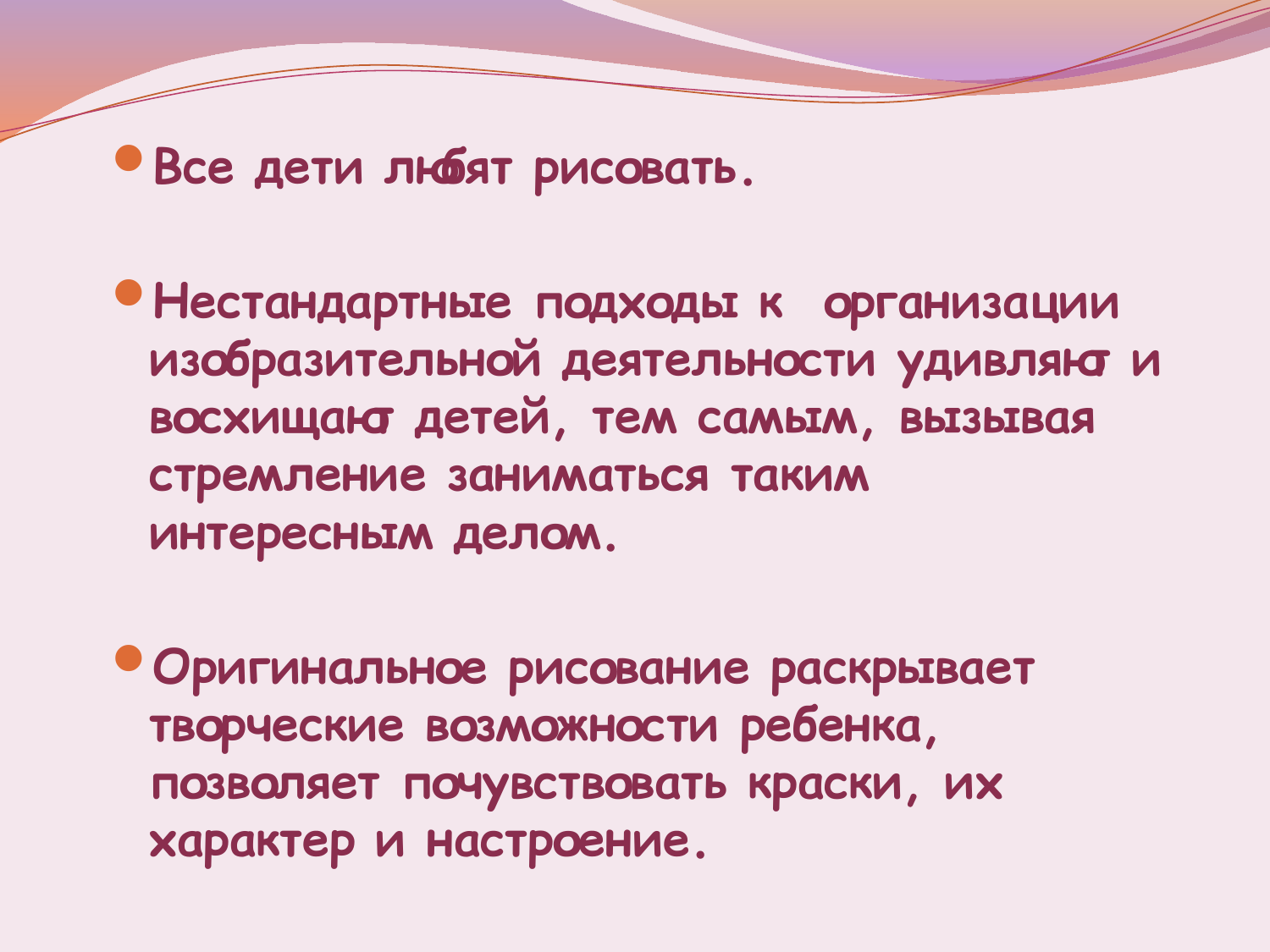

Все дети любят рисовать.

Нестандартные подходы к  организации изобразительной деятельности удивляют и восхищают детей, тем самым, вызывая стремление заниматься таким интересным делом.

Оригинальное рисование раскрывает творческие возможности ребенка, позволяет почувствовать краски, их характер и настроение.